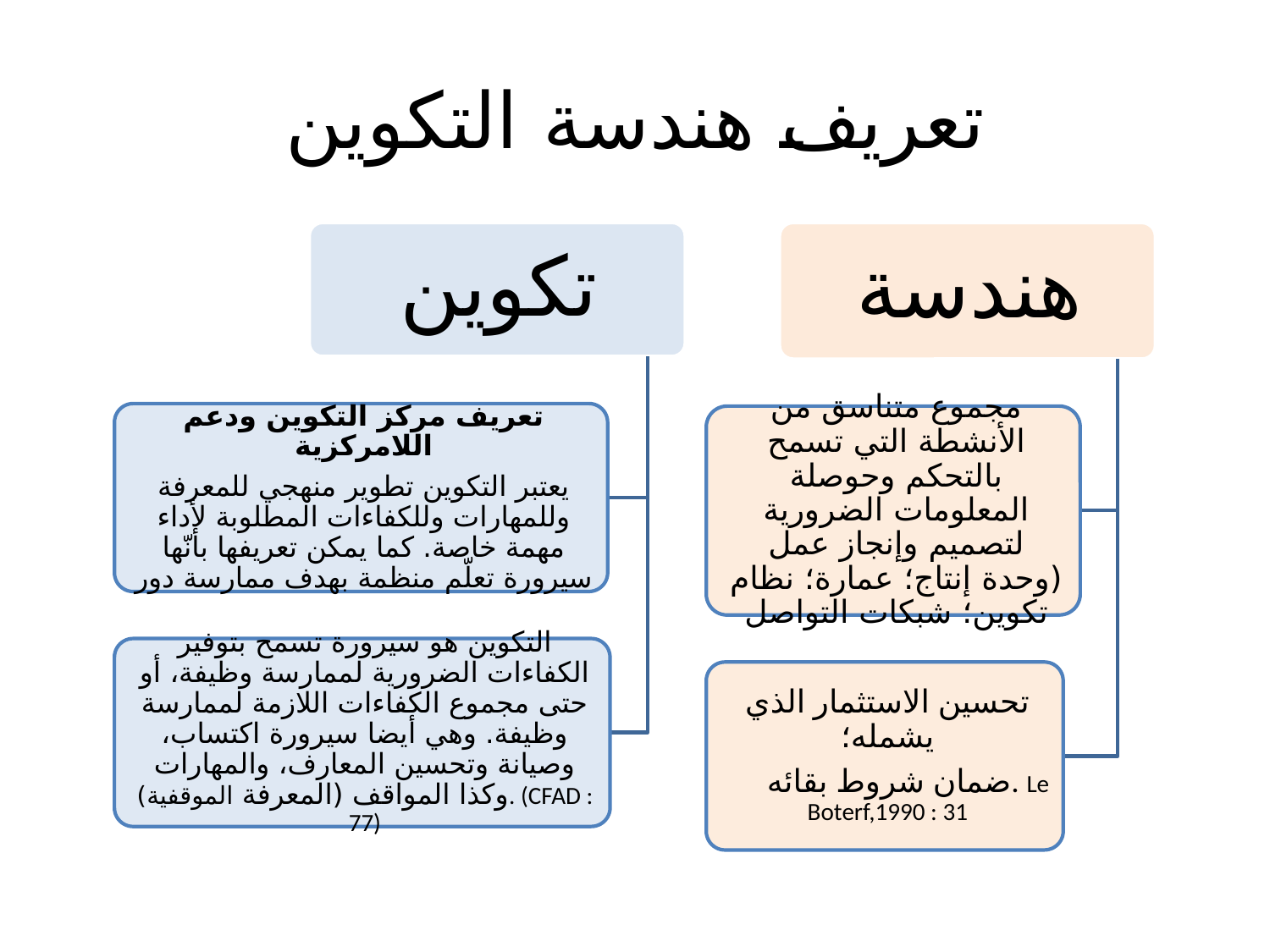

# تعريف هندسة التكوين
هندسة
مجموع متناسق من الأنشطة التي تسمح بالتحكم وحوصلة المعلومات الضرورية لتصميم وإنجاز عمل (وحدة إنتاج؛ عمارة؛ نظام تكوين؛ شبكات التواصل
تحسين الاستثمار الذي يشمله؛
     ضمان شروط بقائه. Le Boterf,1990 : 31
تكوين
تعريف مركز التكوين ودعم اللامركزية
يعتبر التكوين تطوير منهجي للمعرفة وللمهارات وللكفاءات المطلوبة لأداء مهمة خاصة. كما يمكن تعريفها بأنّها سيرورة تعلّم منظمة بهدف ممارسة دور
التكوين هو سيرورة تسمح بتوفير الكفاءات الضرورية لممارسة وظيفة، أو حتى مجموع الكفاءات اللازمة لممارسة وظيفة. وهي أيضا سيرورة اكتساب، وصيانة وتحسين المعارف، والمهارات وكذا المواقف (المعرفة الموقفية). (CFAD : 77)